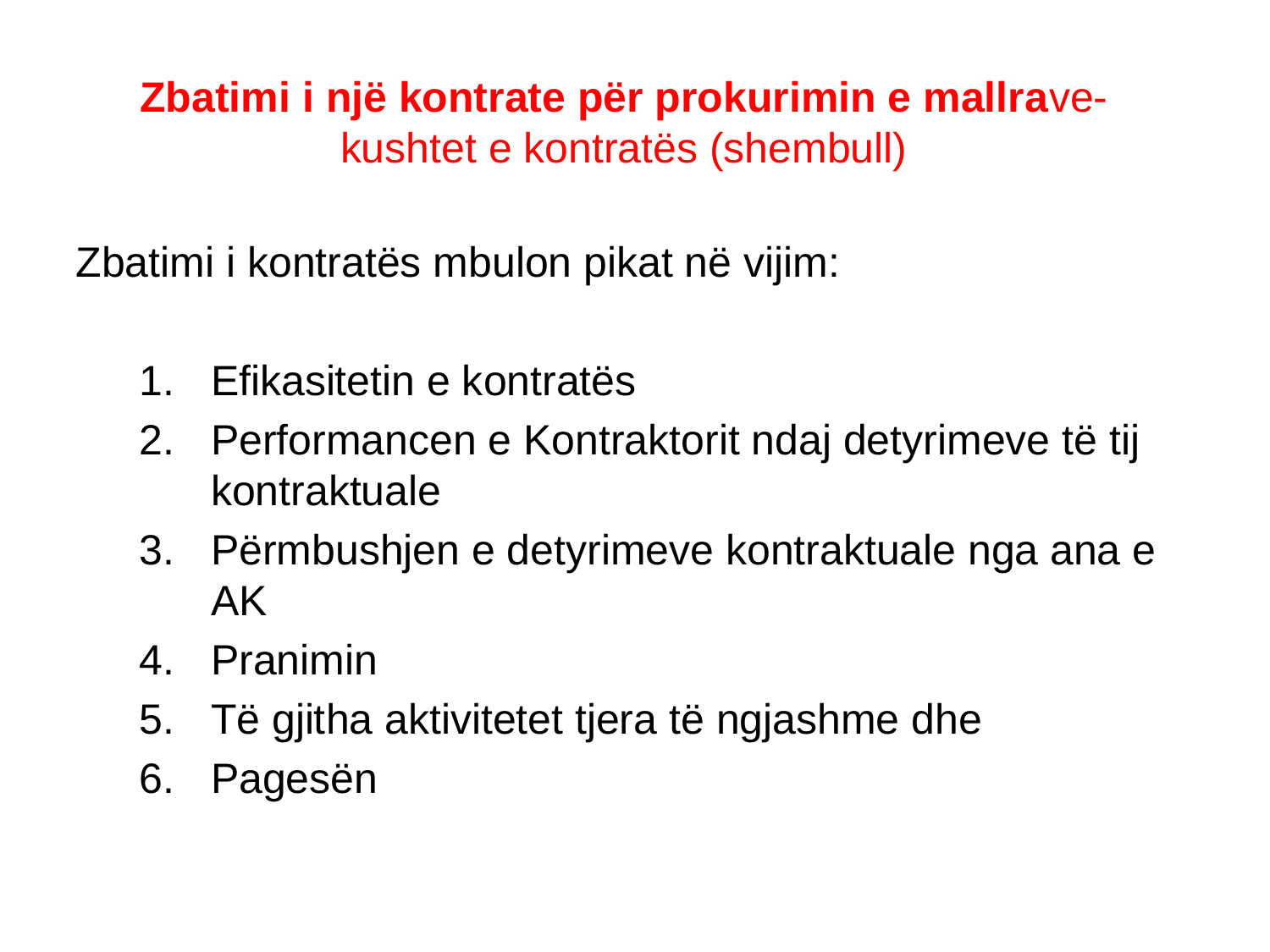

Zbatimi i një kontrate për prokurimin e mallrave- kushtet e kontratës (shembull)

Zbatimi i kontratës mbulon pikat në vijim:

Efikasitetin e kontratës
Performancen e Kontraktorit ndaj detyrimeve të tij kontraktuale
Përmbushjen e detyrimeve kontraktuale nga ana e AK
Pranimin
Të gjitha aktivitetet tjera të ngjashme dhe
Pagesën